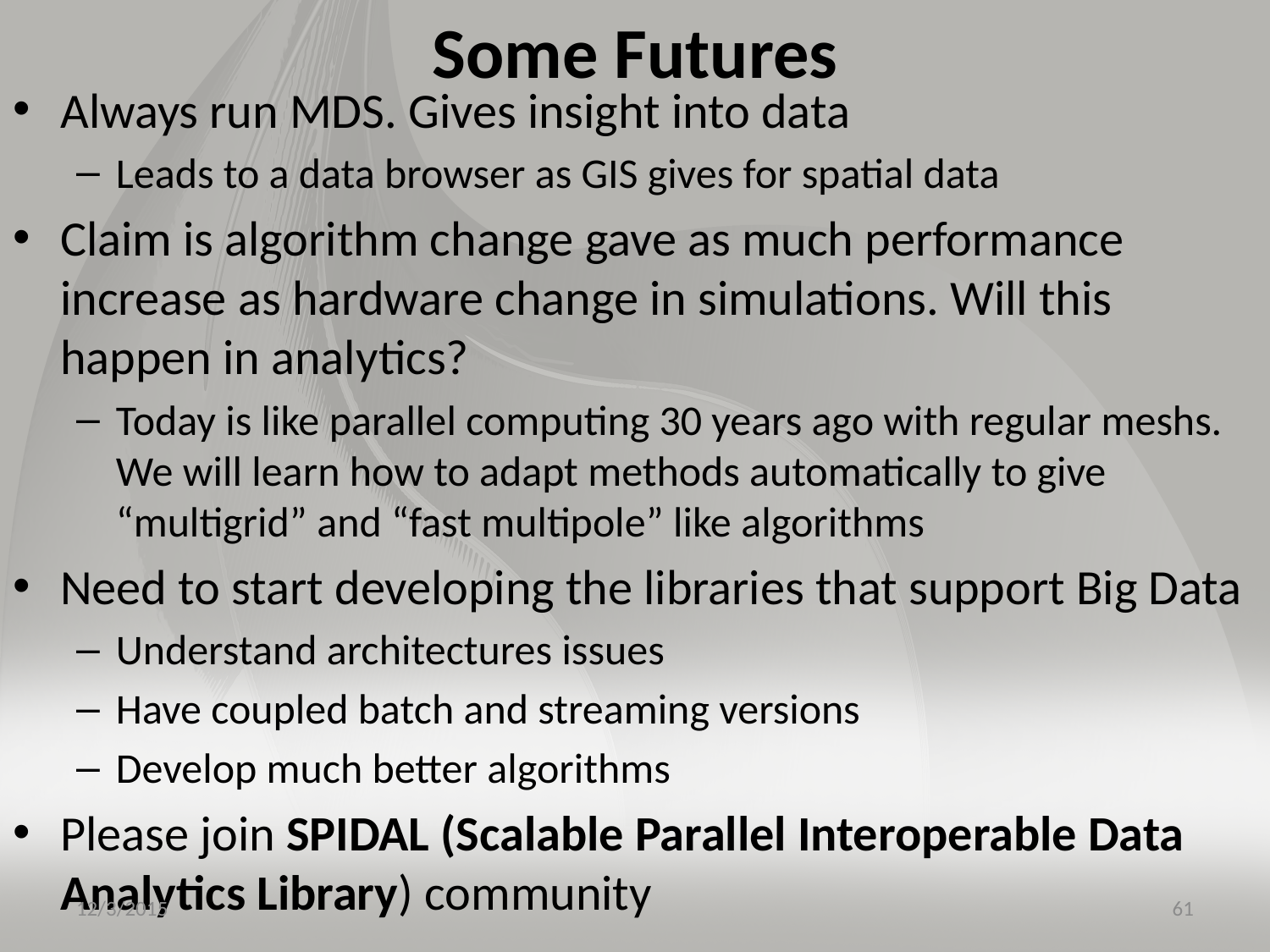

# Some Futures
Always run MDS. Gives insight into data
Leads to a data browser as GIS gives for spatial data
Claim is algorithm change gave as much performance increase as hardware change in simulations. Will this happen in analytics?
Today is like parallel computing 30 years ago with regular meshs. We will learn how to adapt methods automatically to give “multigrid” and “fast multipole” like algorithms
Need to start developing the libraries that support Big Data
Understand architectures issues
Have coupled batch and streaming versions
Develop much better algorithms
Please join SPIDAL (Scalable Parallel Interoperable Data Analytics Library) community

12/3/2015
61